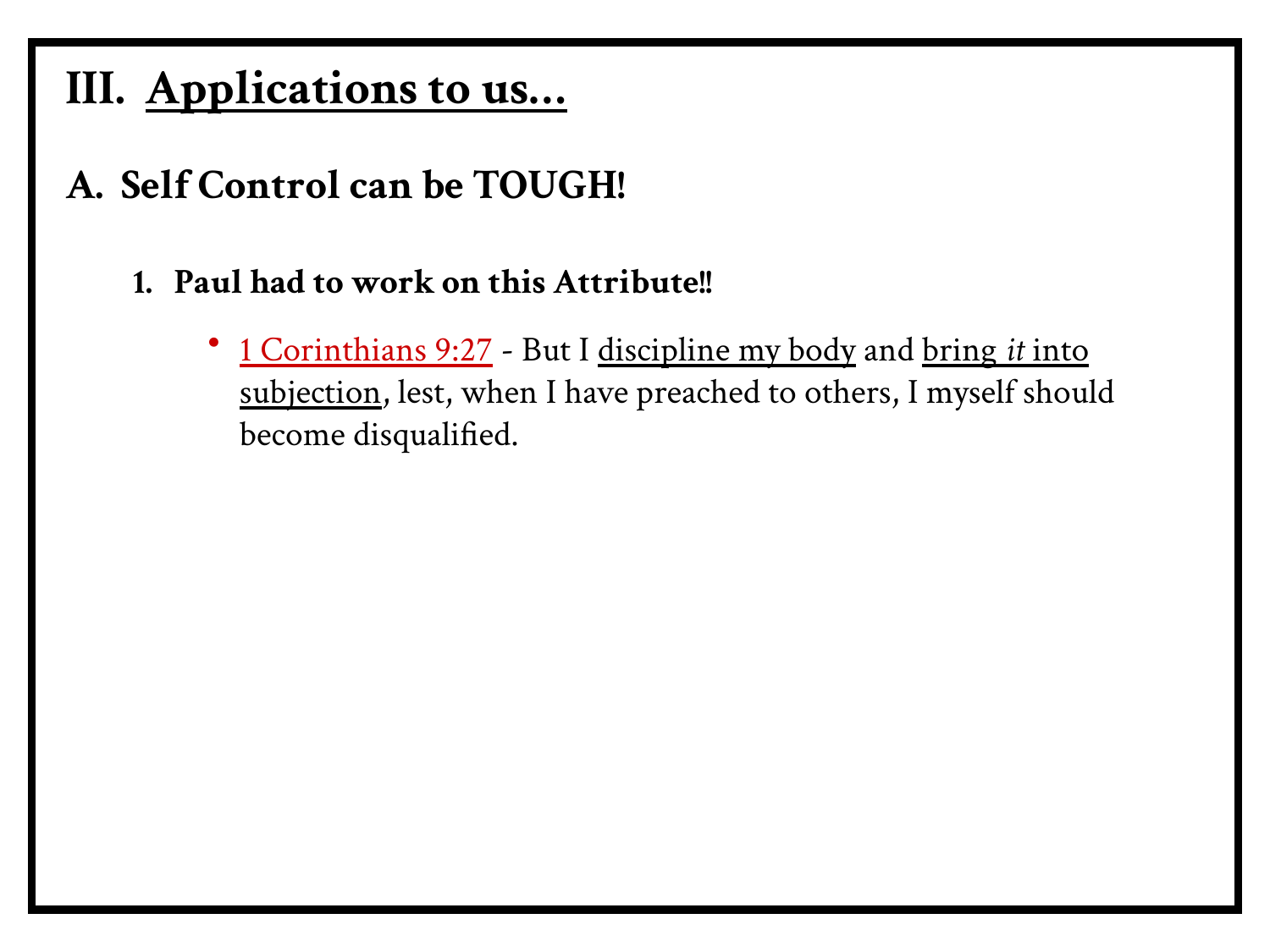

III.  Applications to us…

A.  Self Control can be TOUGH!

 1.   Paul had to work on this Attribute!!

1 Corinthians 9:27 - But I discipline my body and bring it into subjection, lest, when I have preached to others, I myself should become disqualified.